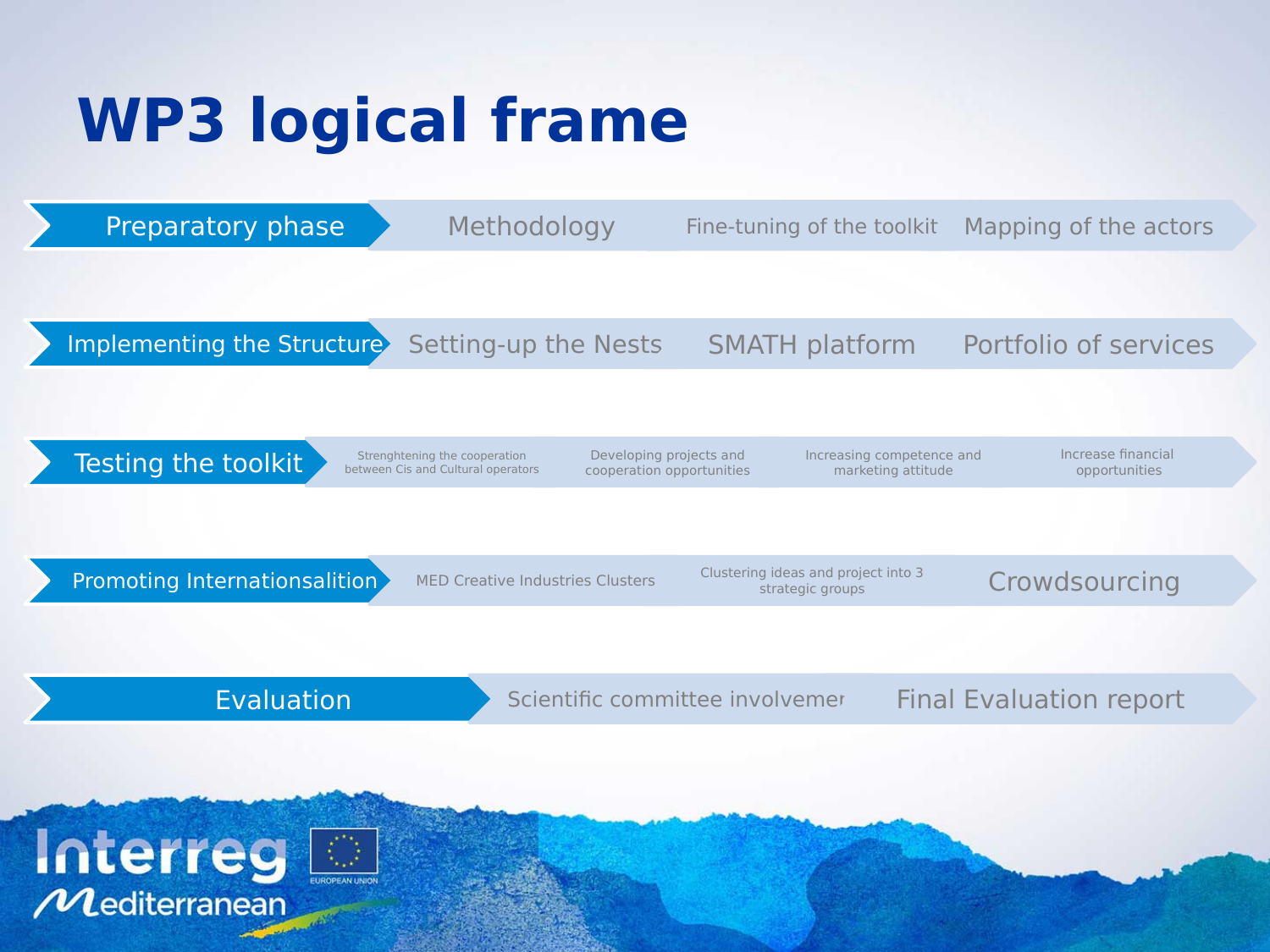

# WP3 logical frame
Preparatory phase
Methodology
Fine-tuning of the toolkit
Implementing the Structure
Setting-up the Nests
Portfolio of services
Testing the toolkit
Strenghtening the cooperation between Cis and Cultural operators
Promoting Internationsalition
Mapping of the actors
Developing projects and cooperation opportunities
Increasing competence and marketing attitude
Increase financial  opportunities
MED Creative Industries Clusters
Clustering ideas and project into 3 strategic groups
Crowdsourcing
Scientific committee involvement
Evaluation
Final Evaluation report
SMATH platform